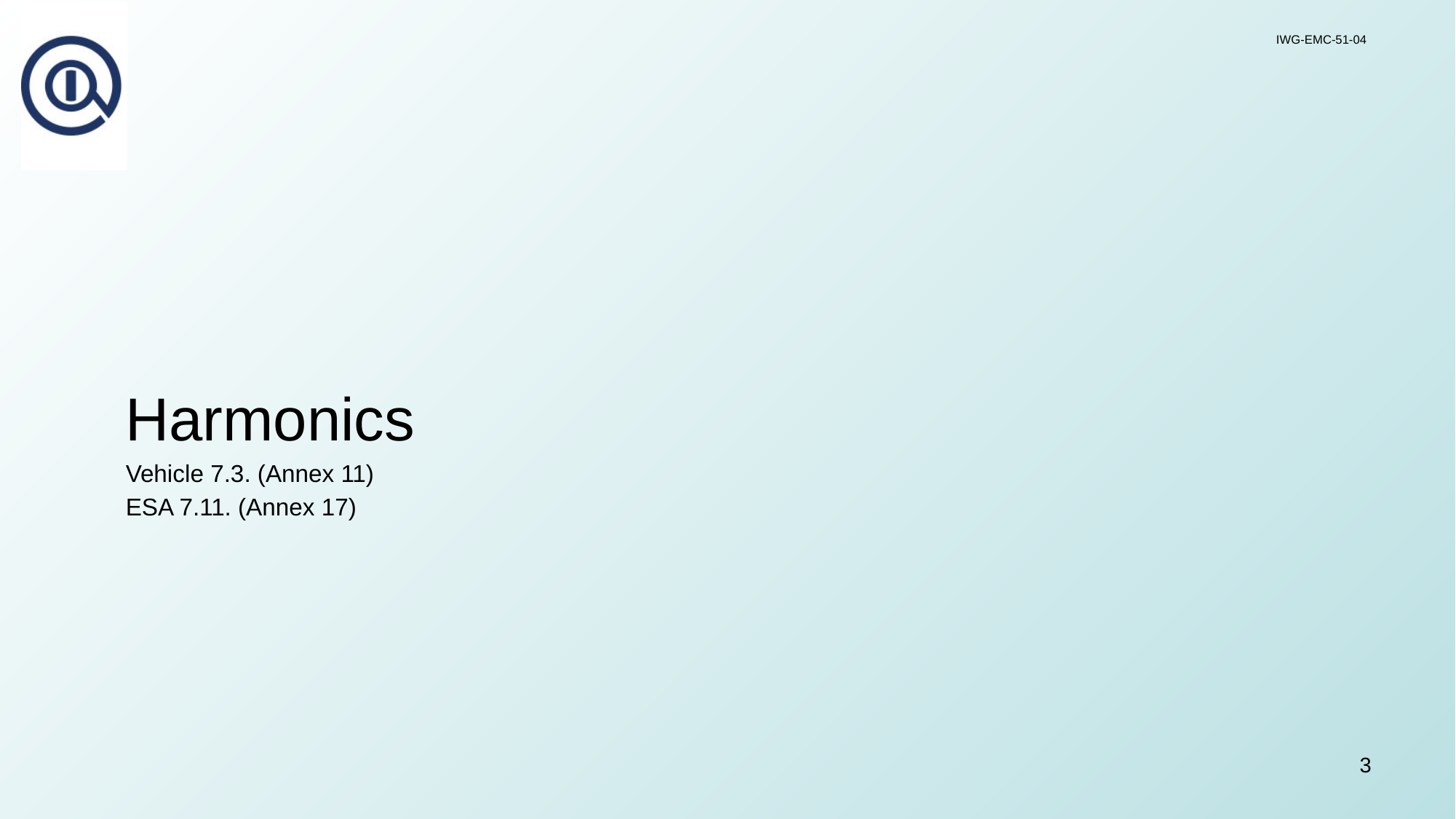

IWG-EMC-51-04
Harmonics
Vehicle 7.3. (Annex 11)
ESA 7.11. (Annex 17)
3